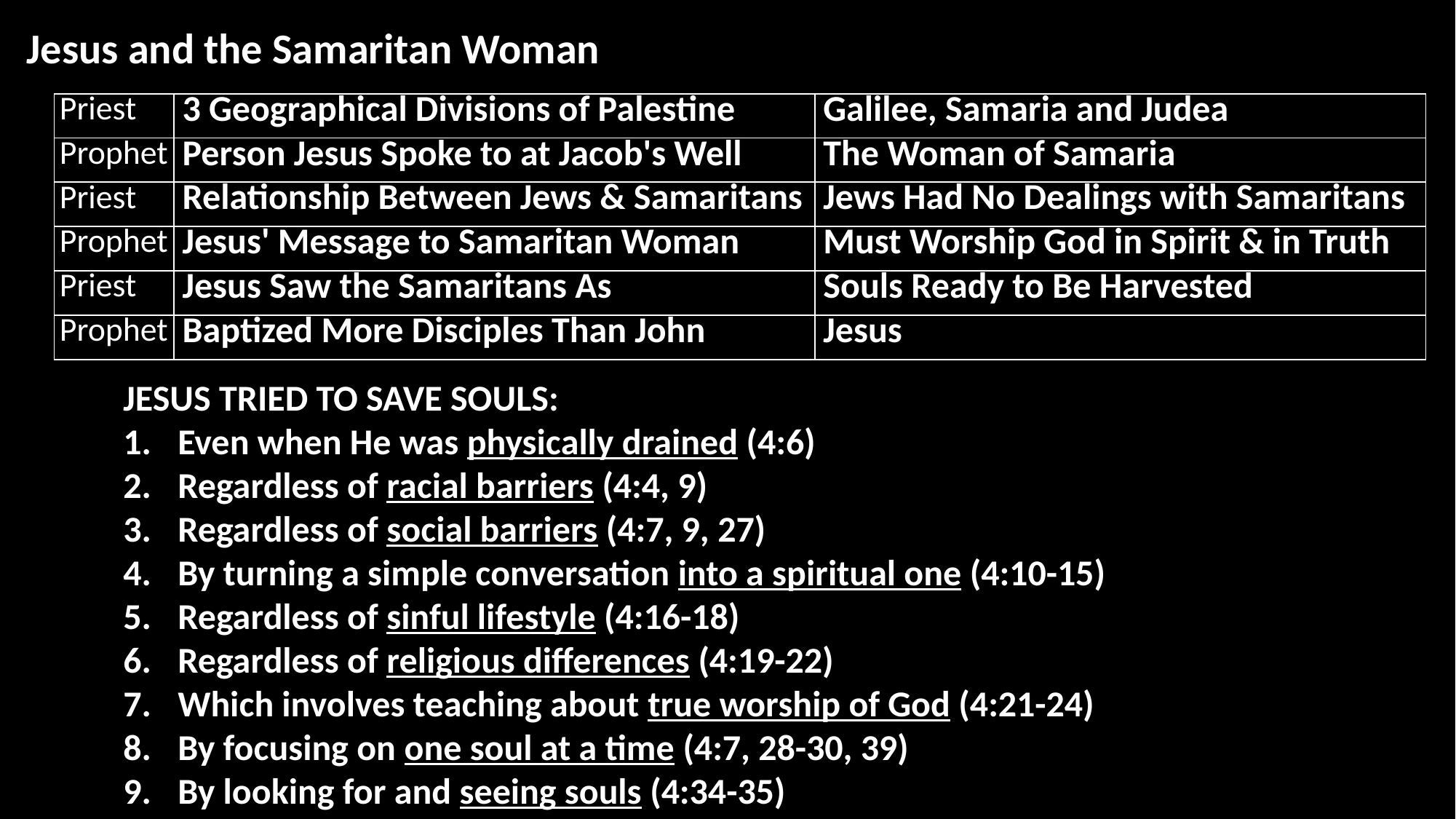

Jesus and the Samaritan Woman
| Priest | 3 Geographical Divisions of Palestine | Galilee, Samaria and Judea |
| --- | --- | --- |
| Prophet | Person Jesus Spoke to at Jacob's Well | The Woman of Samaria |
| Priest | Relationship Between Jews & Samaritans | Jews Had No Dealings with Samaritans |
| Prophet | Jesus' Message to Samaritan Woman | Must Worship God in Spirit & in Truth |
| Priest | Jesus Saw the Samaritans As | Souls Ready to Be Harvested |
| Prophet | Baptized More Disciples Than John | Jesus |
JESUS TRIED TO SAVE SOULS:
Even when He was physically drained (4:6)
Regardless of racial barriers (4:4, 9)
Regardless of social barriers (4:7, 9, 27)
By turning a simple conversation into a spiritual one (4:10-15)
Regardless of sinful lifestyle (4:16-18)
Regardless of religious differences (4:19-22)
Which involves teaching about true worship of God (4:21-24)
By focusing on one soul at a time (4:7, 28-30, 39)
By looking for and seeing souls (4:34-35)